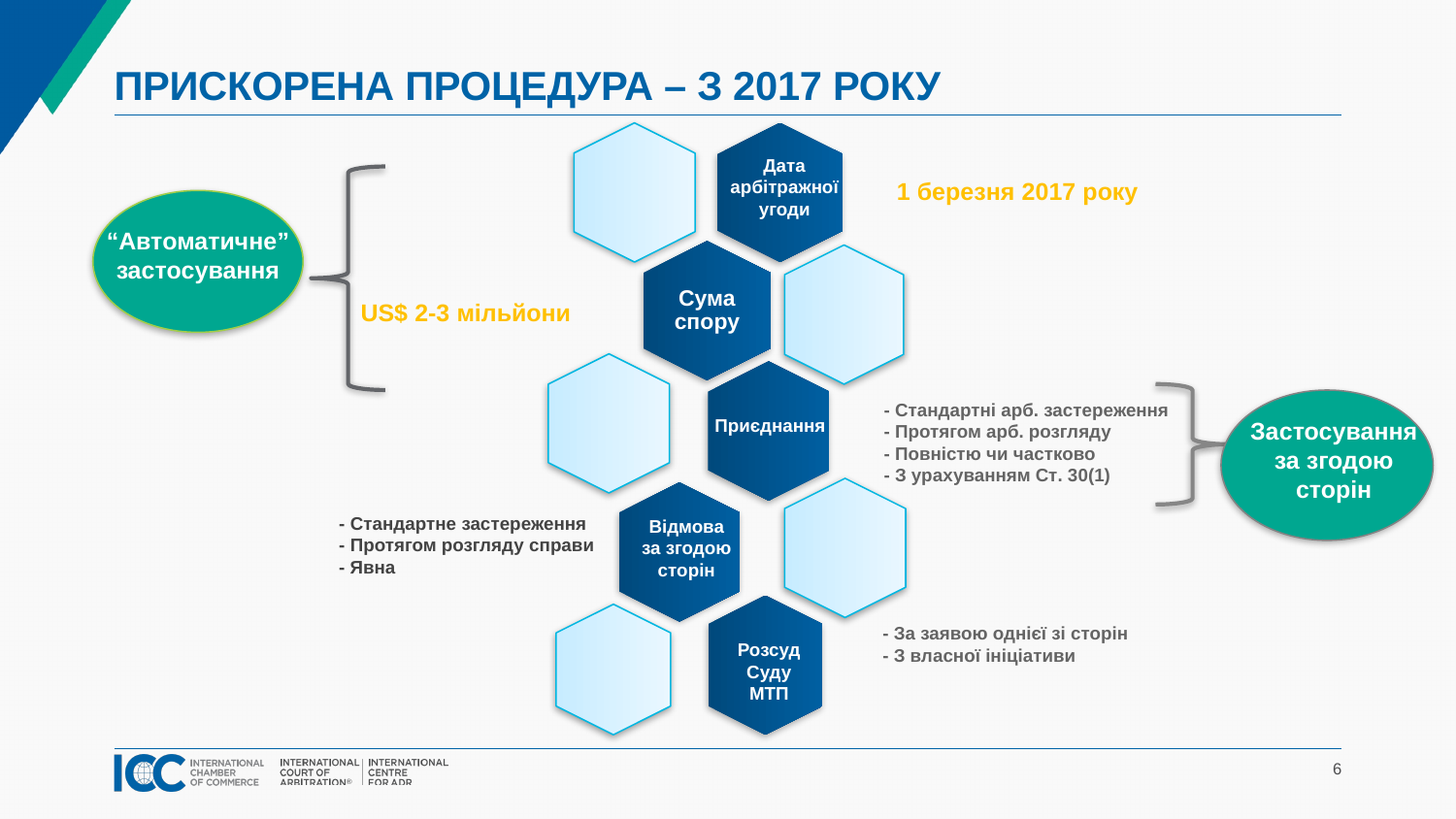

# Прискорена процедура – з 2017 року

Сума спору
US$ 2-3 мільйони

Дата арбітражної угоди

1 березня 2017 року

“Автоматичне” застосування

- Стандартні арб. застереження
- Протягом арб. розгляду
- Повністю чи частково
- З урахуванням Ст. 30(1)
Приєднання
Застосування за згодою сторін
- Стандартне застереження
- Протягом розгляду справи
- Явна
Відмова за згодою сторін
- За заявою однієї зі сторін
- З власної ініціативи
Розсуд Суду МТП
6